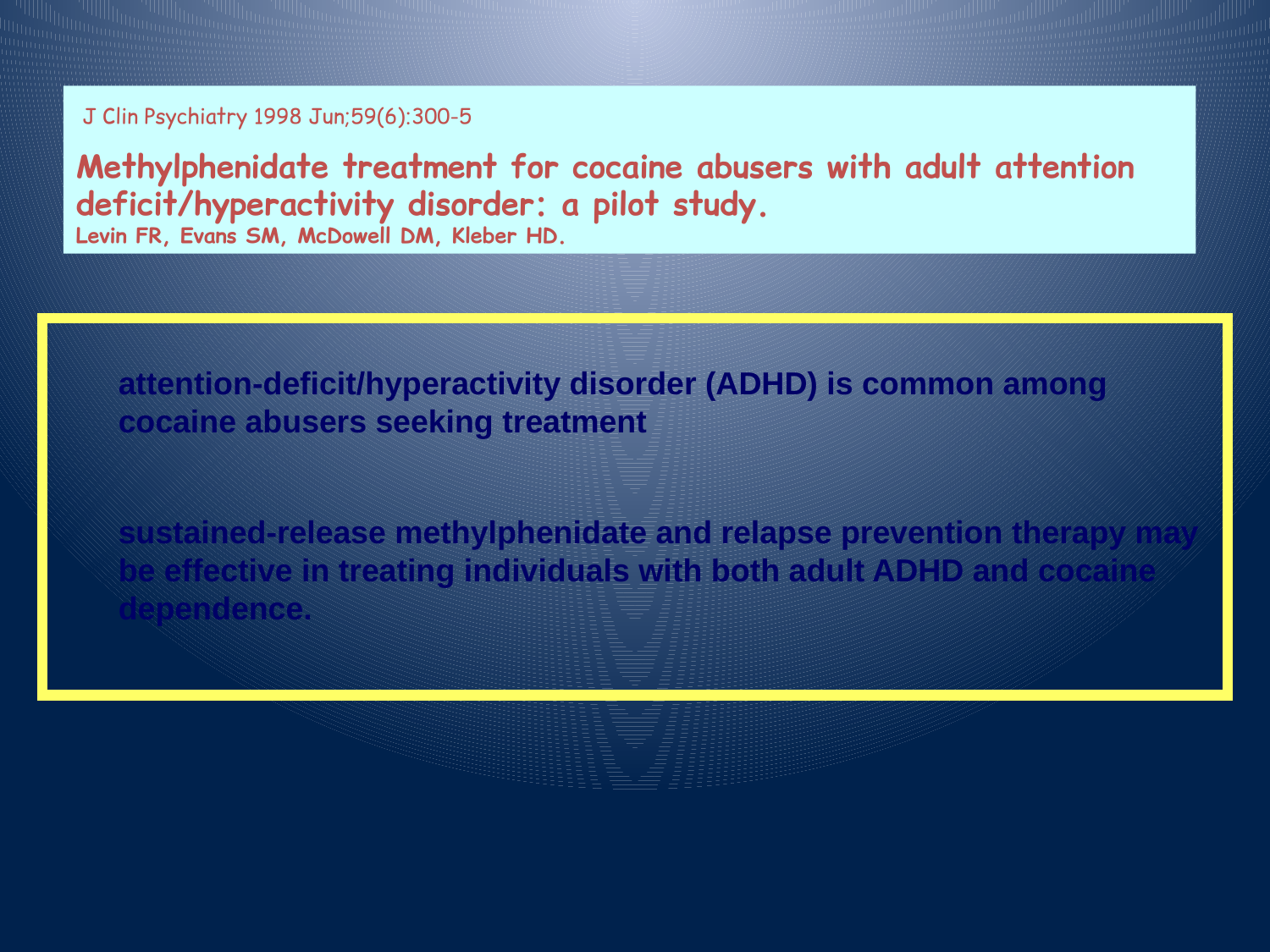

J Clin Psychiatry 1998 Jun;59(6):300-5
Methylphenidate treatment for cocaine abusers with adult attention deficit/hyperactivity disorder: a pilot study.
Levin FR, Evans SM, McDowell DM, Kleber HD.
attention-deficit/hyperactivity disorder (ADHD) is common among cocaine abusers seeking treatment

sustained-release methylphenidate and relapse prevention therapy may be effective in treating individuals with both adult ADHD and cocaine dependence.